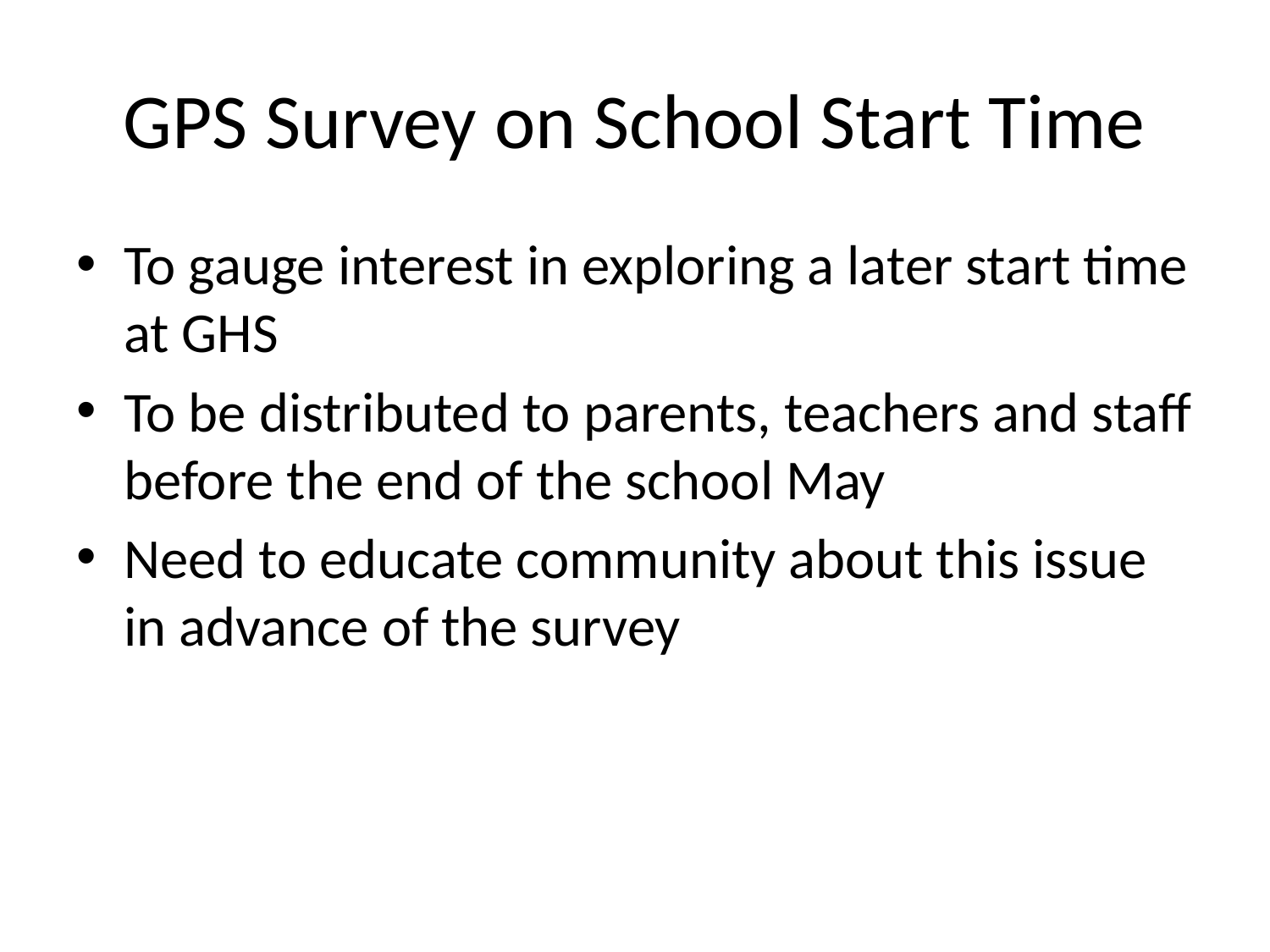

# GPS Survey on School Start Time
To gauge interest in exploring a later start time at GHS
To be distributed to parents, teachers and staff before the end of the school May
Need to educate community about this issue in advance of the survey